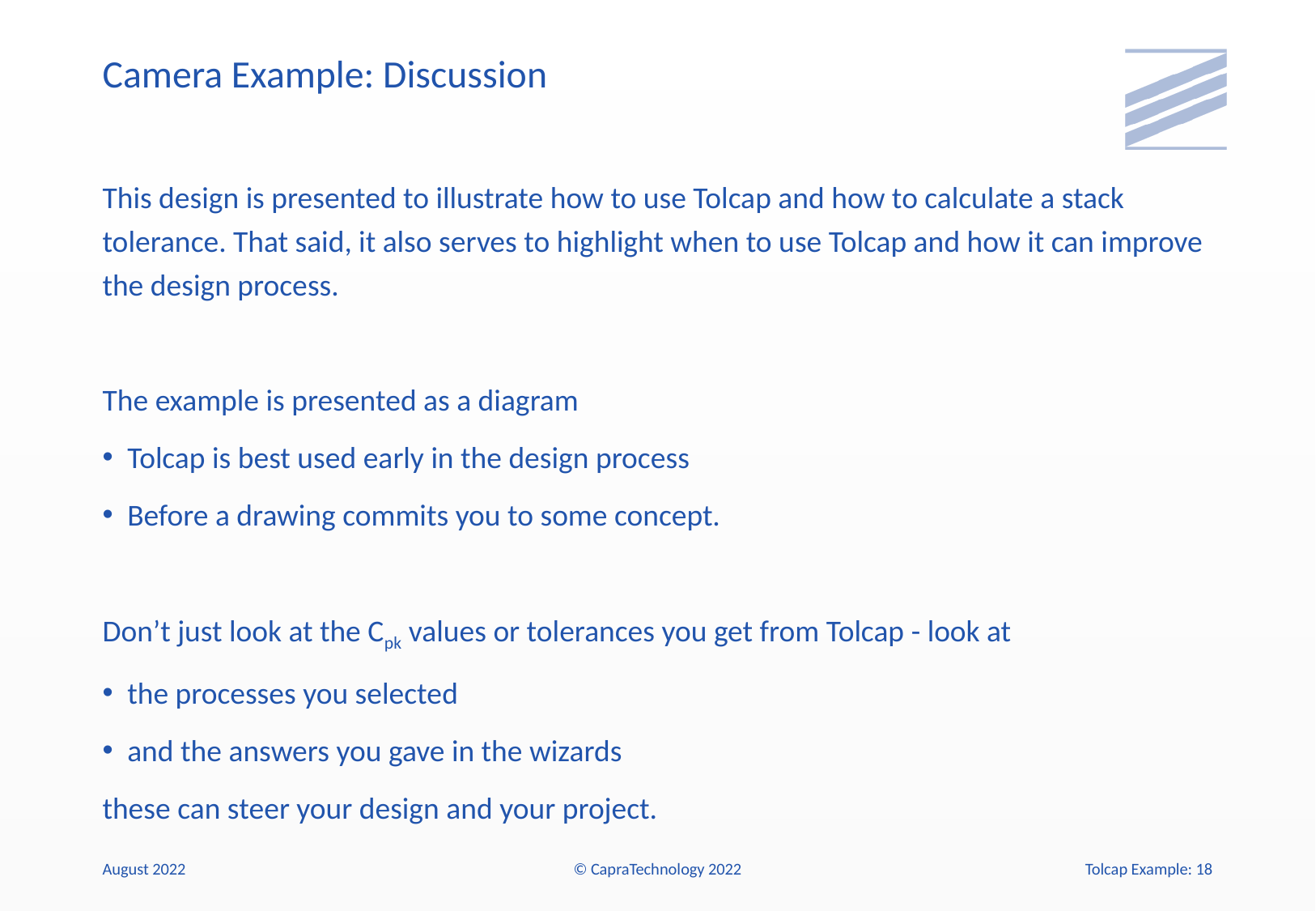

# Camera Example: Discussion
This design is presented to illustrate how to use Tolcap and how to calculate a stack tolerance. That said, it also serves to highlight when to use Tolcap and how it can improve the design process.

The example is presented as a diagram
Tolcap is best used early in the design process
Before a drawing commits you to some concept.

Don’t just look at the Cpk values or tolerances you get from Tolcap - look at
the processes you selected
and the answers you gave in the wizards
these can steer your design and your project.
August 2022
© CapraTechnology 2022
Tolcap Example: 18